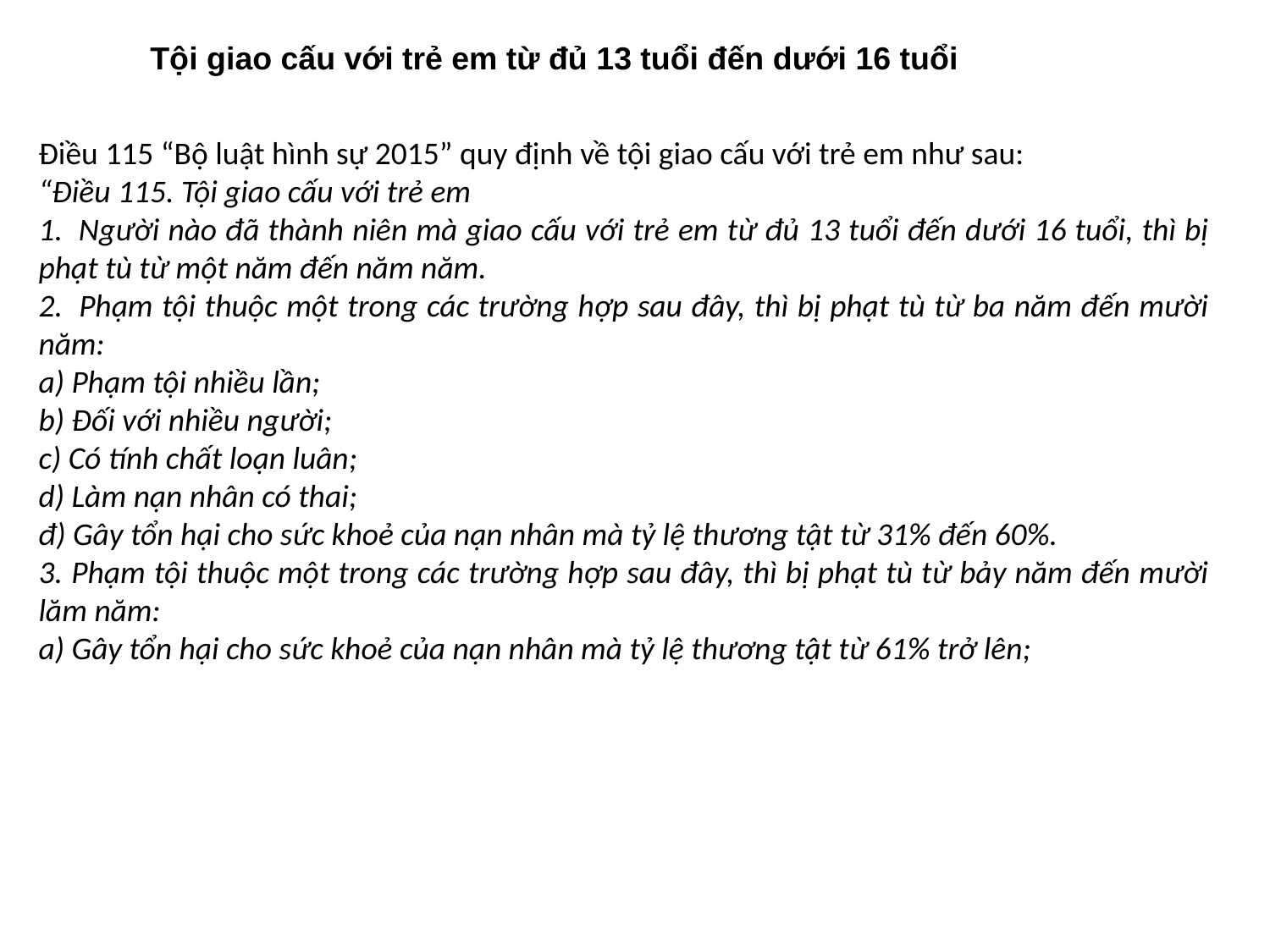

Tội giao cấu với trẻ em từ đủ 13 tuổi đến dưới 16 tuổi
Điều 115 “Bộ luật hình sự 2015” quy định về tội giao cấu với trẻ em như sau:
“Điều 115. Tội giao cấu với trẻ em
1.  Người nào đã thành niên mà giao cấu với trẻ em từ đủ 13 tuổi đến dưới 16 tuổi, thì bị phạt tù từ một năm đến năm năm.
2.  Phạm tội thuộc một trong các trường hợp sau đây, thì bị phạt tù từ ba năm đến mười năm:
a) Phạm tội nhiều lần;
b) Đối với nhiều người;
c) Có tính chất loạn luân;
d) Làm nạn nhân có thai;
đ) Gây tổn hại cho sức khoẻ của nạn nhân mà tỷ lệ thương tật từ 31% đến 60%.
3. Phạm tội thuộc một trong các trường hợp sau đây, thì bị phạt tù từ bảy năm đến mười lăm năm:
a) Gây tổn hại cho sức khoẻ của nạn nhân mà tỷ lệ thương tật từ 61% trở lên;